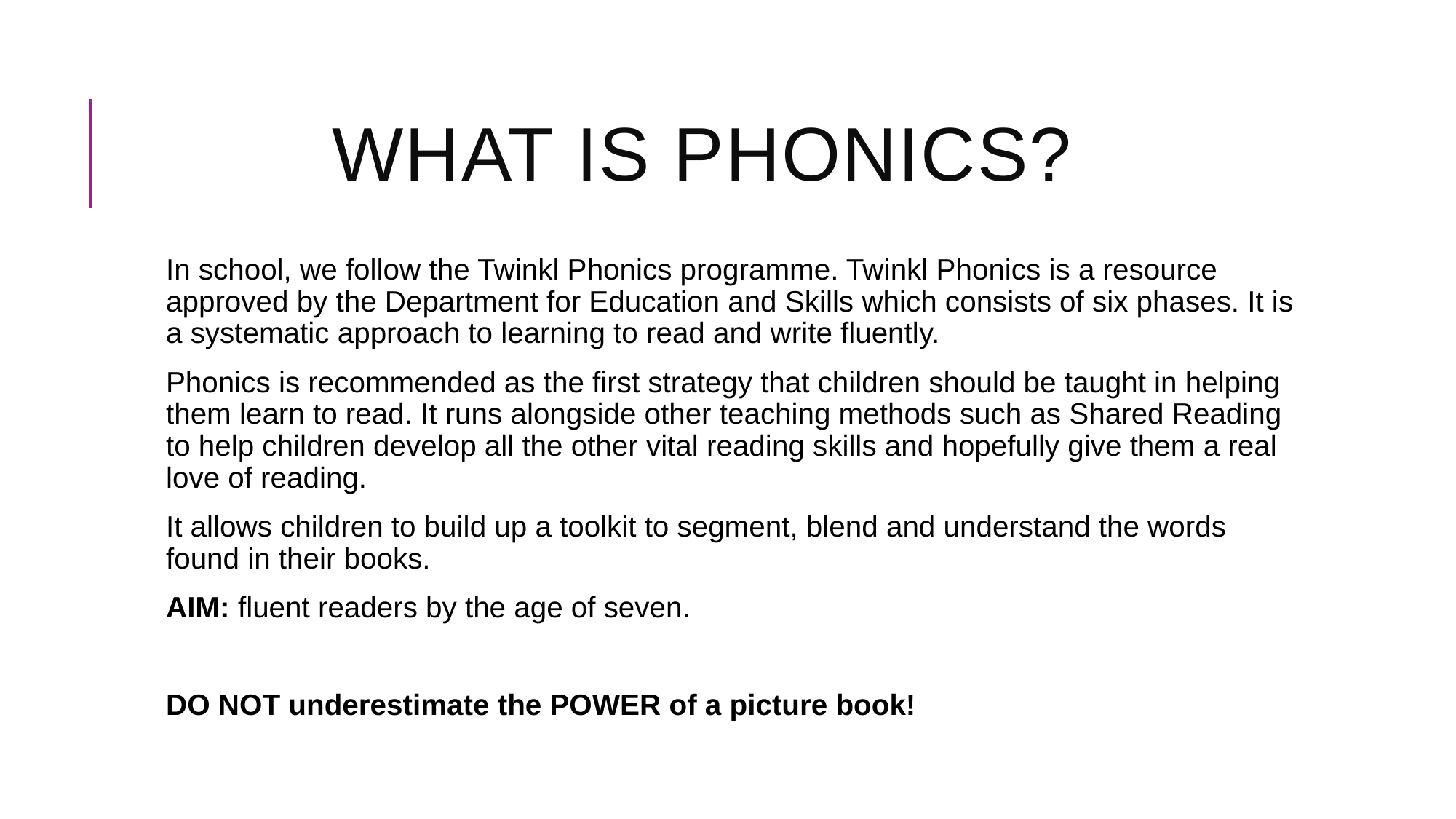

# What is phonics?
In school, we follow the Twinkl Phonics programme. Twinkl Phonics is a resource approved by the Department for Education and Skills which consists of six phases. It is a systematic approach to learning to read and write fluently.
Phonics is recommended as the first strategy that children should be taught in helping them learn to read. It runs alongside other teaching methods such as Shared Reading to help children develop all the other vital reading skills and hopefully give them a real love of reading.
It allows children to build up a toolkit to segment, blend and understand the words found in their books.
AIM: fluent readers by the age of seven.

DO NOT underestimate the POWER of a picture book!